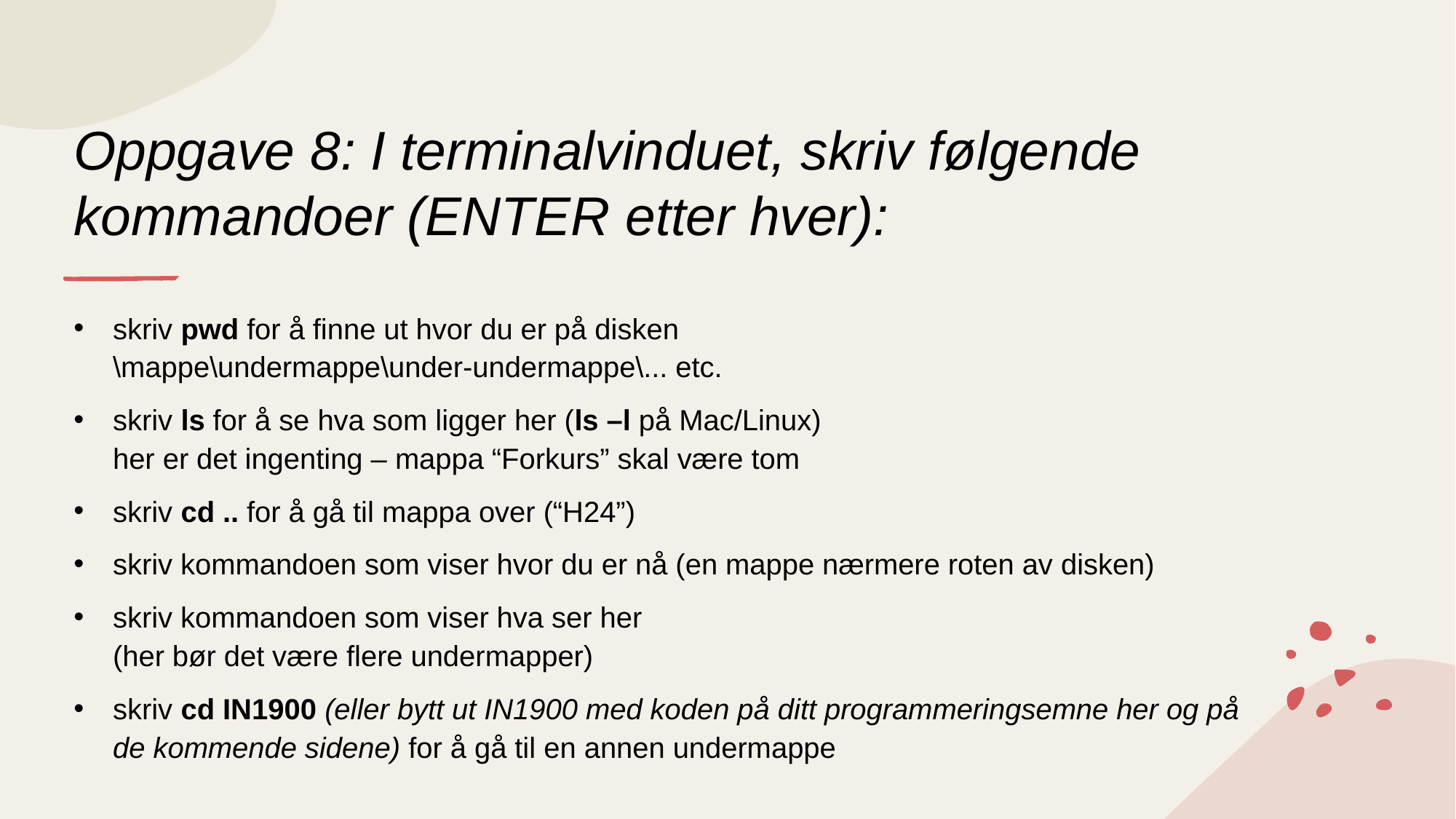

# Oppgave 8: I terminalvinduet, skriv følgende kommandoer (ENTER etter hver):
skriv pwd for å finne ut hvor du er på disken
\mappe\undermappe\under-undermappe\... etc.
skriv ls for å se hva som ligger her (ls –l på Mac/Linux)
her er det ingenting – mappa “Forkurs” skal være tom
skriv cd .. for å gå til mappa over (“H24”)
skriv kommandoen som viser hvor du er nå (en mappe nærmere roten av disken)
skriv kommandoen som viser hva ser her
(her bør det være flere undermapper)
skriv cd IN1900 (eller bytt ut IN1900 med koden på ditt programmeringsemne her og på de kommende sidene) for å gå til en annen undermappe